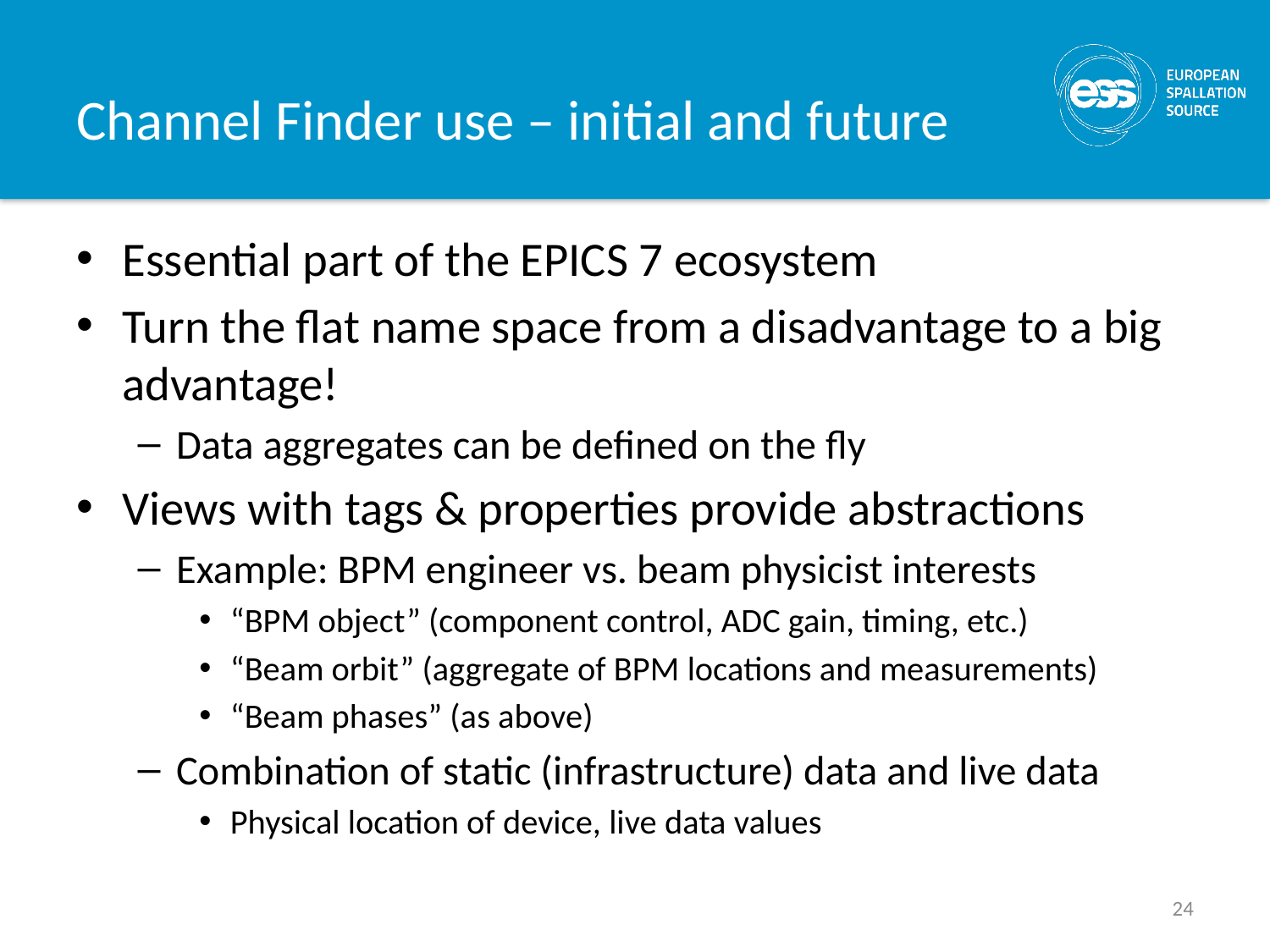

# Channel Finder use – initial and future
Essential part of the EPICS 7 ecosystem
Turn the flat name space from a disadvantage to a big advantage!
Data aggregates can be defined on the fly
Views with tags & properties provide abstractions
Example: BPM engineer vs. beam physicist interests
“BPM object” (component control, ADC gain, timing, etc.)
“Beam orbit” (aggregate of BPM locations and measurements)
“Beam phases” (as above)
Combination of static (infrastructure) data and live data
Physical location of device, live data values

24